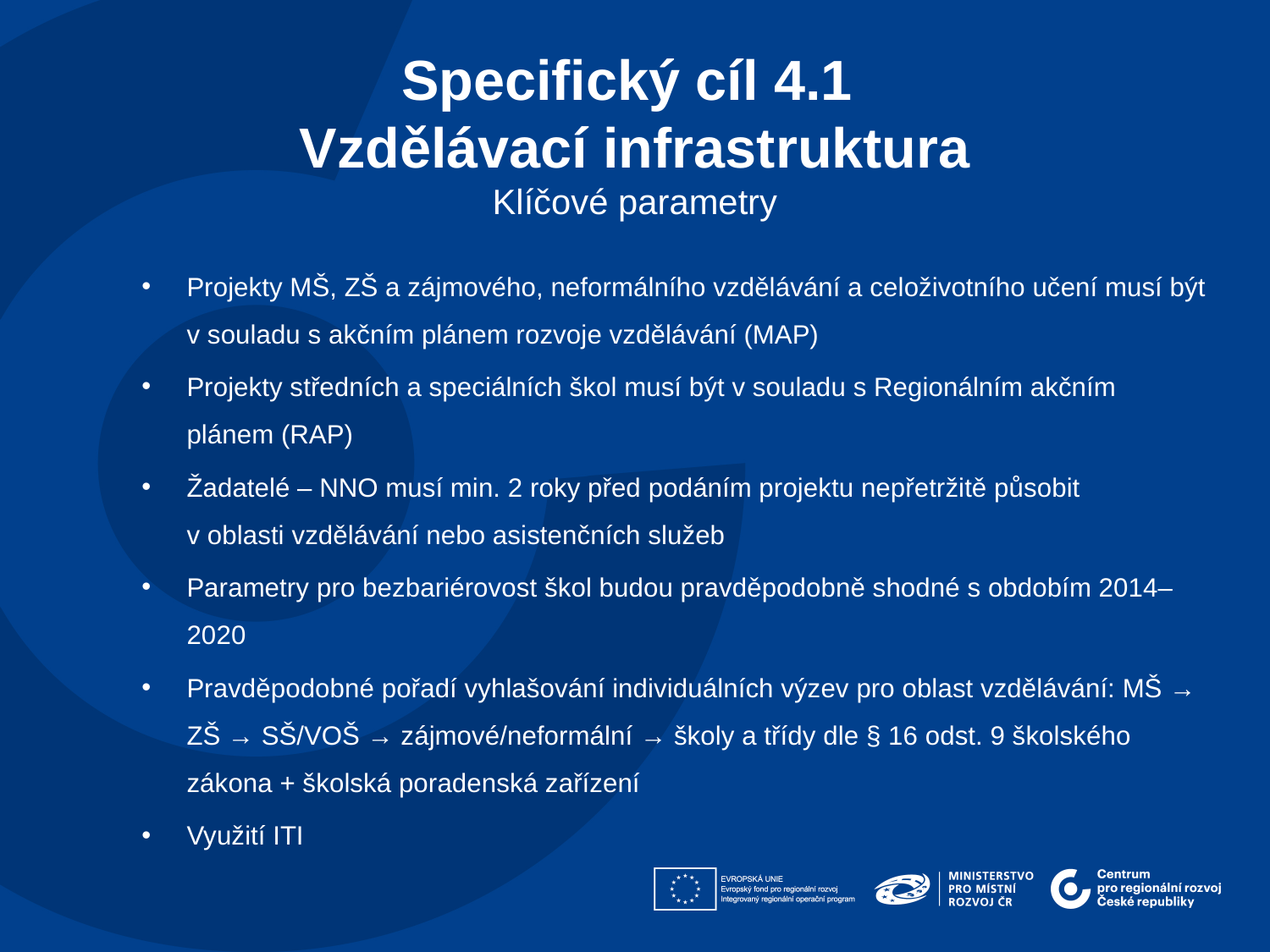

Specifický cíl 4.1
Vzdělávací infrastruktura
Klíčové parametry
Projekty MŠ, ZŠ a zájmového, neformálního vzdělávání a celoživotního učení musí být v souladu s akčním plánem rozvoje vzdělávání (MAP)
Projekty středních a speciálních škol musí být v souladu s Regionálním akčním plánem (RAP)
Žadatelé – NNO musí min. 2 roky před podáním projektu nepřetržitě působit
v oblasti vzdělávání nebo asistenčních služeb
Parametry pro bezbariérovost škol budou pravděpodobně shodné s obdobím 2014–2020
Pravděpodobné pořadí vyhlašování individuálních výzev pro oblast vzdělávání: MŠ → ZŠ → SŠ/VOŠ → zájmové/neformální → školy a třídy dle § 16 odst. 9 školského zákona + školská poradenská zařízení
Využití ITI